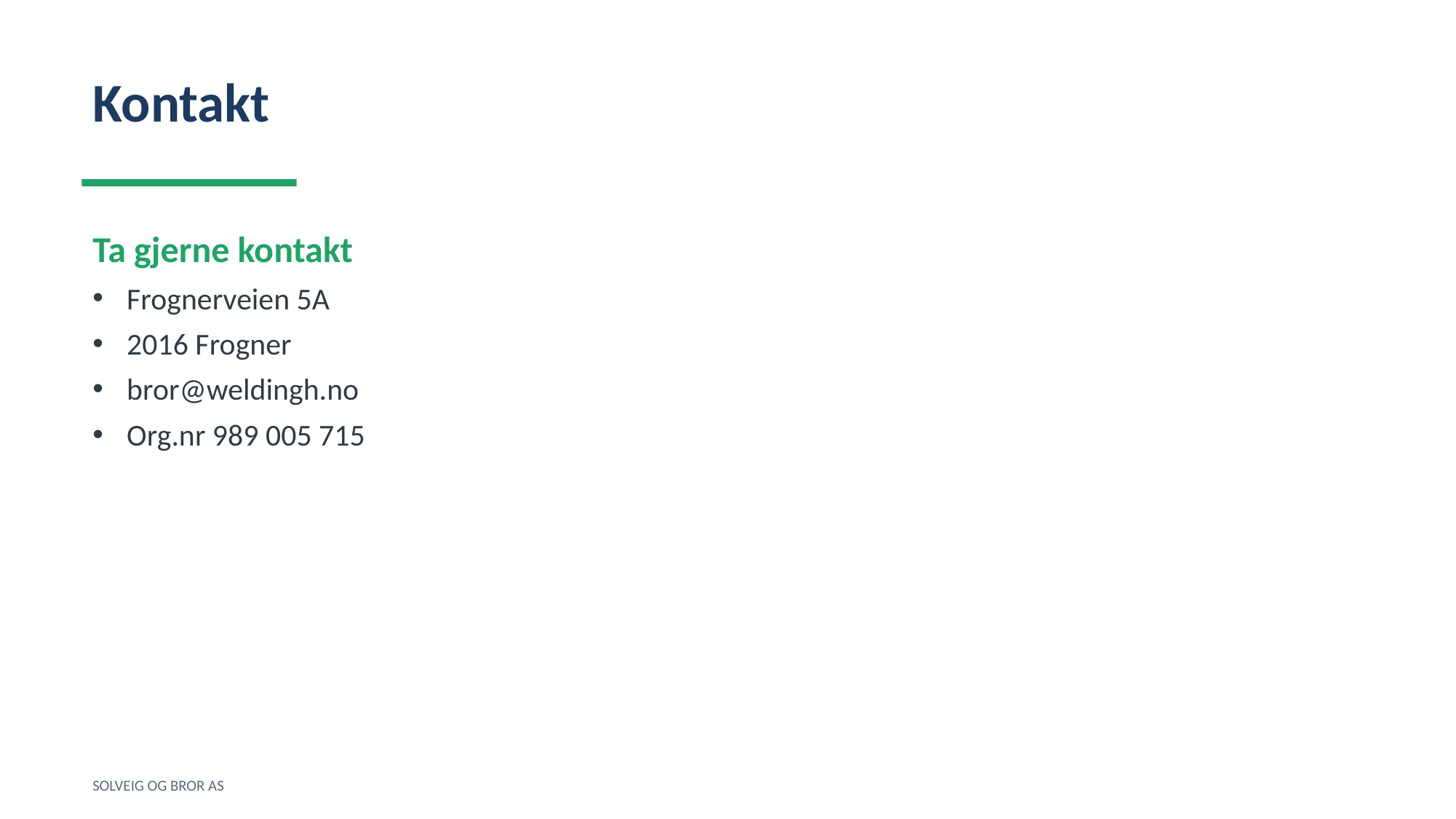

Kontakt

Ta gjerne kontakt
Frognerveien 5A
2016 Frogner
bror@weldingh.no
Org.nr 989 005 715
SOLVEIG OG BROR AS